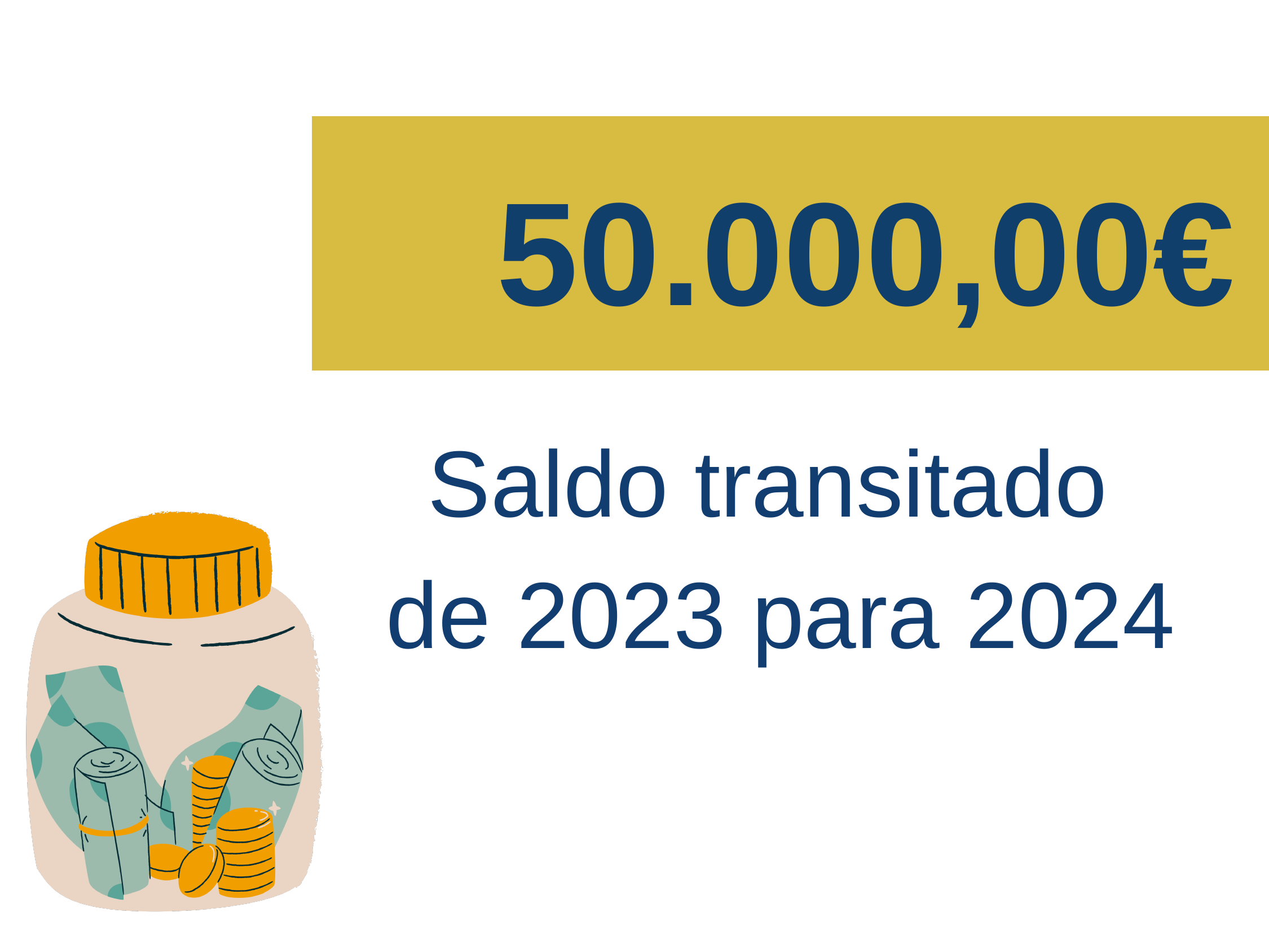

50.000,00€
Saldo transitado
de 2023 para 2024